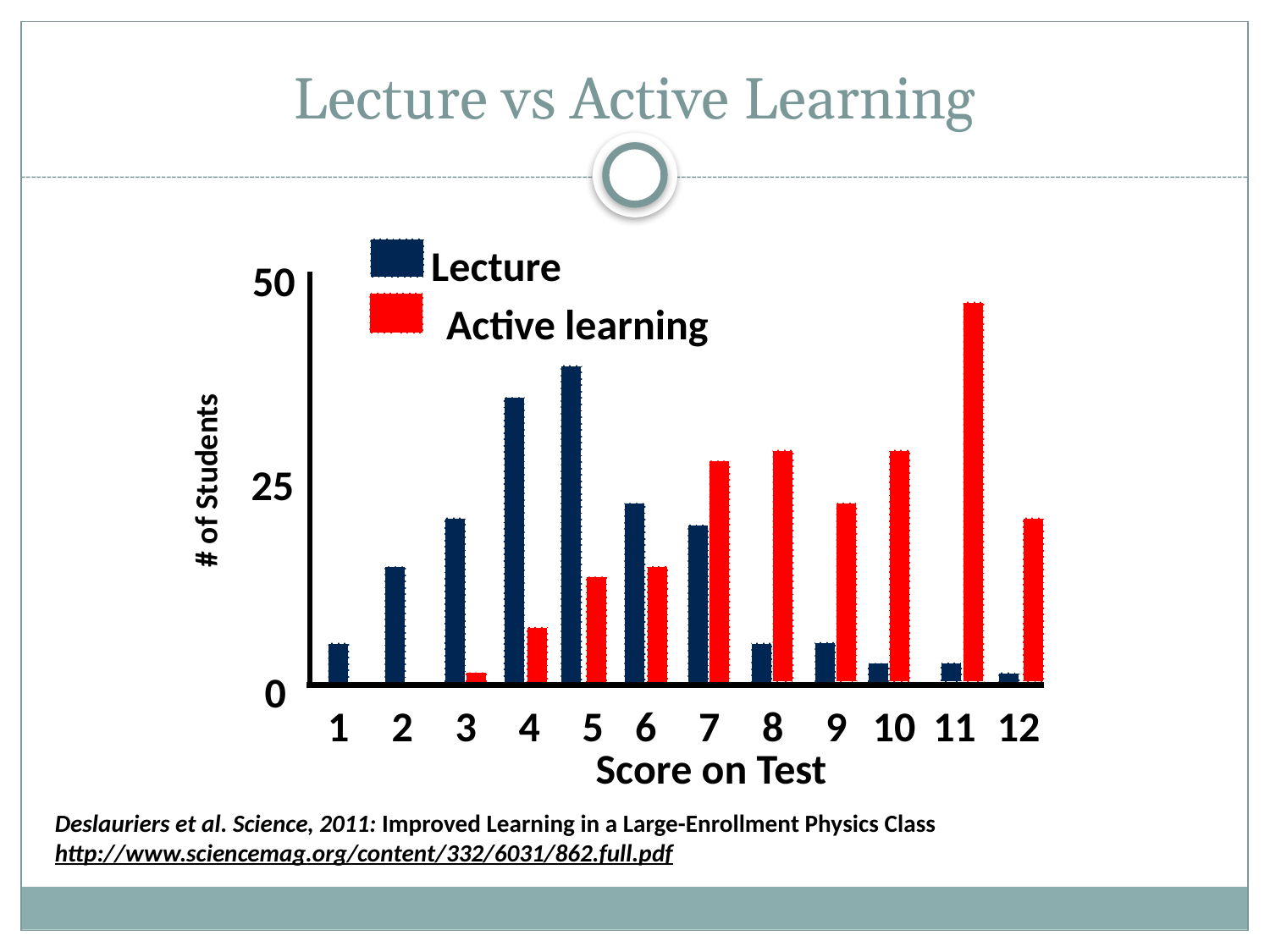

# Lecture vs Active Learning
Lecture

50
Active learning

# of Students

25
0
1
2
3
4
5
6
7
8
9
10
11
12
Score on Test
Deslauriers et al. Science, 2011: Improved Learning in a Large-Enrollment Physics Class
http://www.sciencemag.org/content/332/6031/862.full.pdf